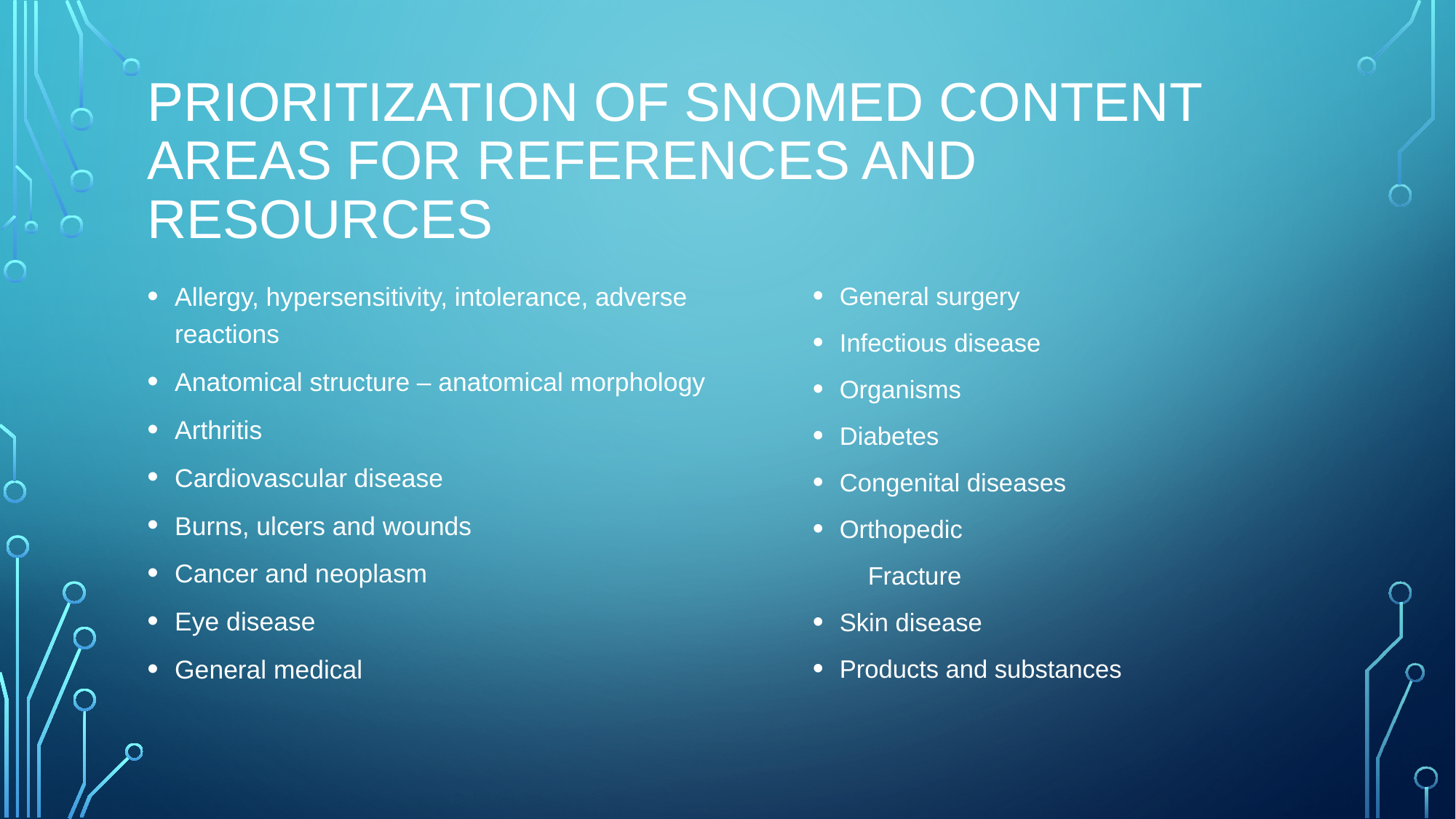

# Prioritization of sNOMED content areas For references and resources
Allergy, hypersensitivity, intolerance, adverse reactions
Anatomical structure – anatomical morphology
Arthritis
Cardiovascular disease
Burns, ulcers and wounds
Cancer and neoplasm
Eye disease
General medical

General surgery
Infectious disease
Organisms
Diabetes
Congenital diseases
Orthopedic
        Fracture
Skin disease
Products and substances